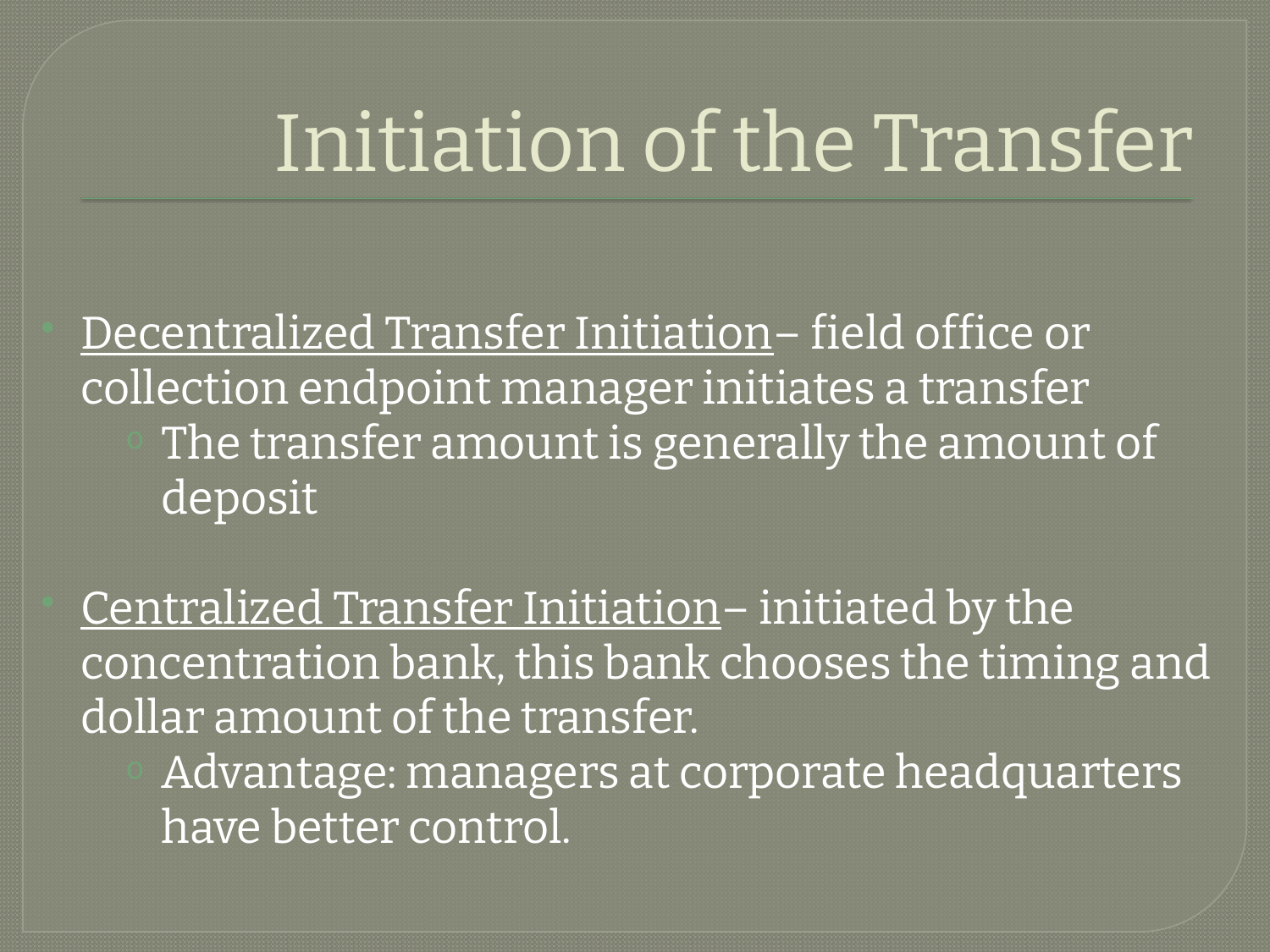

# Initiation of the Transfer
Decentralized Transfer Initiation– field office or collection endpoint manager initiates a transfer
The transfer amount is generally the amount of deposit

Centralized Transfer Initiation– initiated by the concentration bank, this bank chooses the timing and dollar amount of the transfer.
Advantage: managers at corporate headquarters have better control.